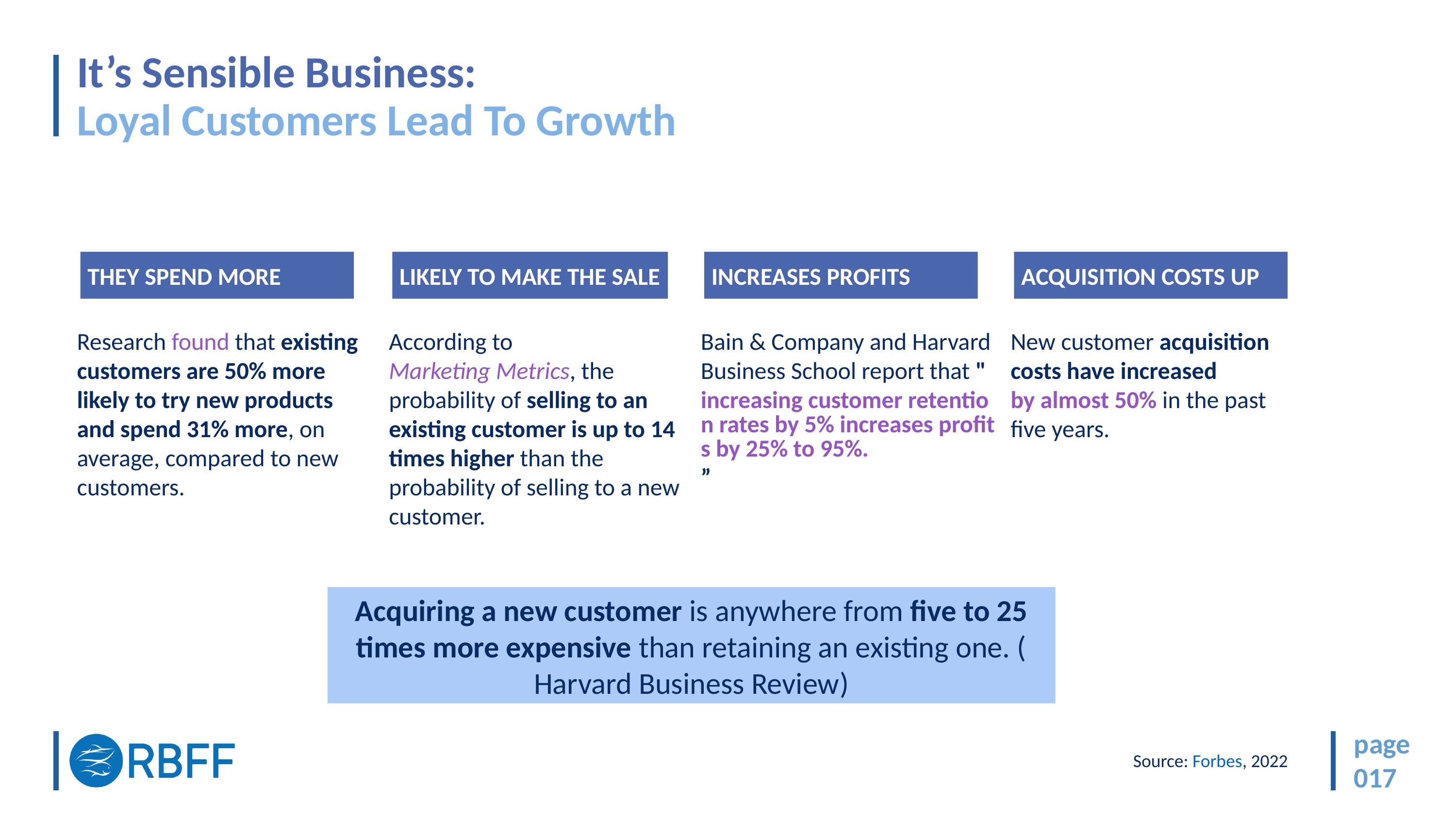

# It’s Sensible Business: Loyal Customers Lead To Growth
THEY SPEND MORE
Research found that existing customers are 50% more likely to try new products and spend 31% more, on average, compared to new customers.
LIKELY TO MAKE THE SALE
According to Marketing Metrics, the probability of selling to an existing customer is up to 14 times higher than the probability of selling to a new customer.
INCREASES PROFITS
Bain & Company and Harvard Business School report that "increasing customer retention rates by 5% increases profits by 25% to 95%.”
ACQUISITION COSTS UP
New customer acquisition costs have increased by almost 50% in the past five years.
Acquiring a new customer is anywhere from five to 25 times more expensive than retaining an existing one. (Harvard Business Review)
page
017
Source: Forbes, 2022